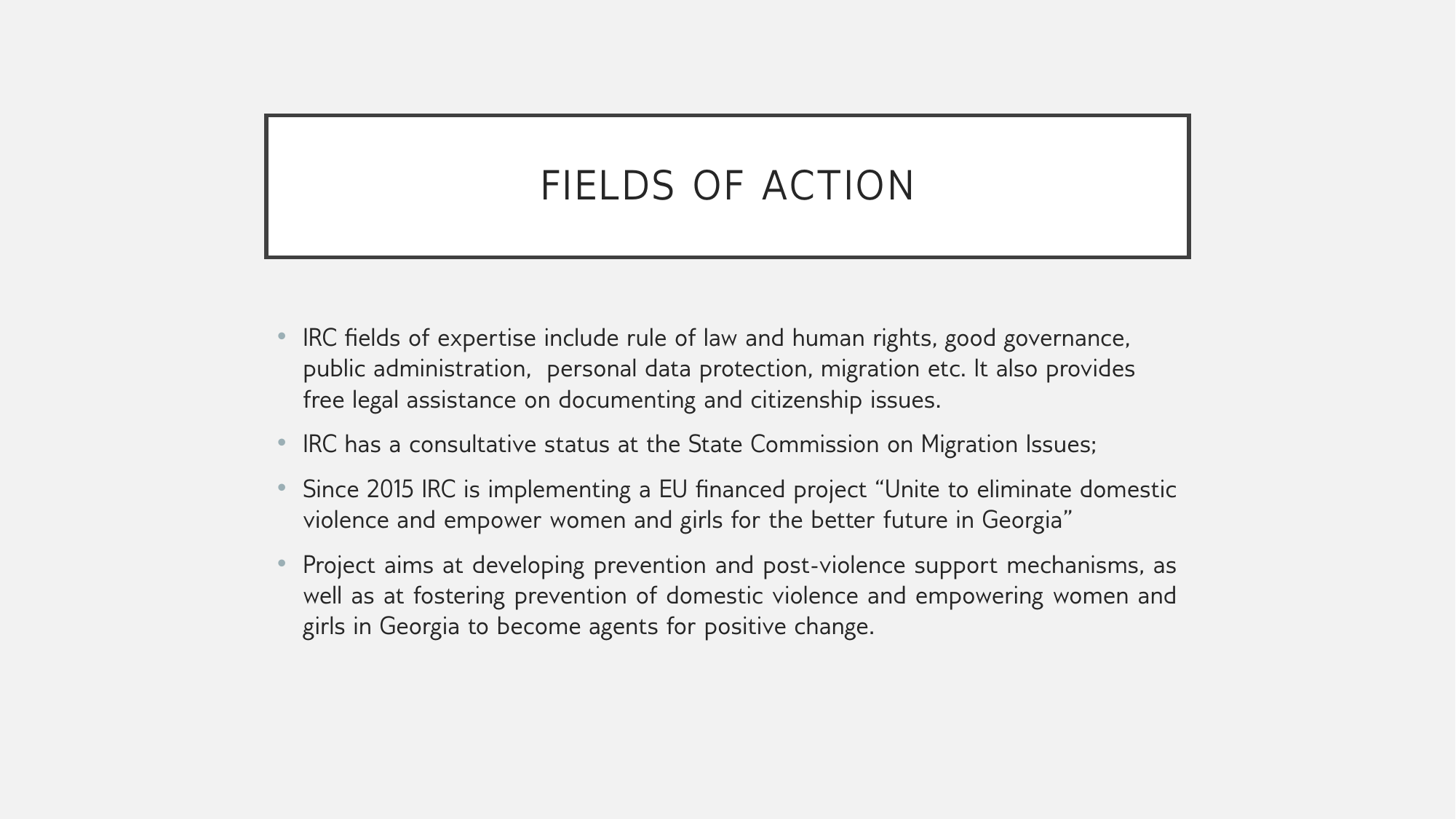

# Fields of action
IRC fields of expertise include rule of law and human rights, good governance, public administration,  personal data protection, migration etc. It also provides free legal assistance on documenting and citizenship issues.
IRC has a consultative status at the State Commission on Migration Issues;
Since 2015 IRC is implementing a EU financed project “Unite to eliminate domestic violence and empower women and girls for the better future in Georgia”
Project aims at developing prevention and post-violence support mechanisms, as well as at fostering prevention of domestic violence and empowering women and girls in Georgia to become agents for positive change.